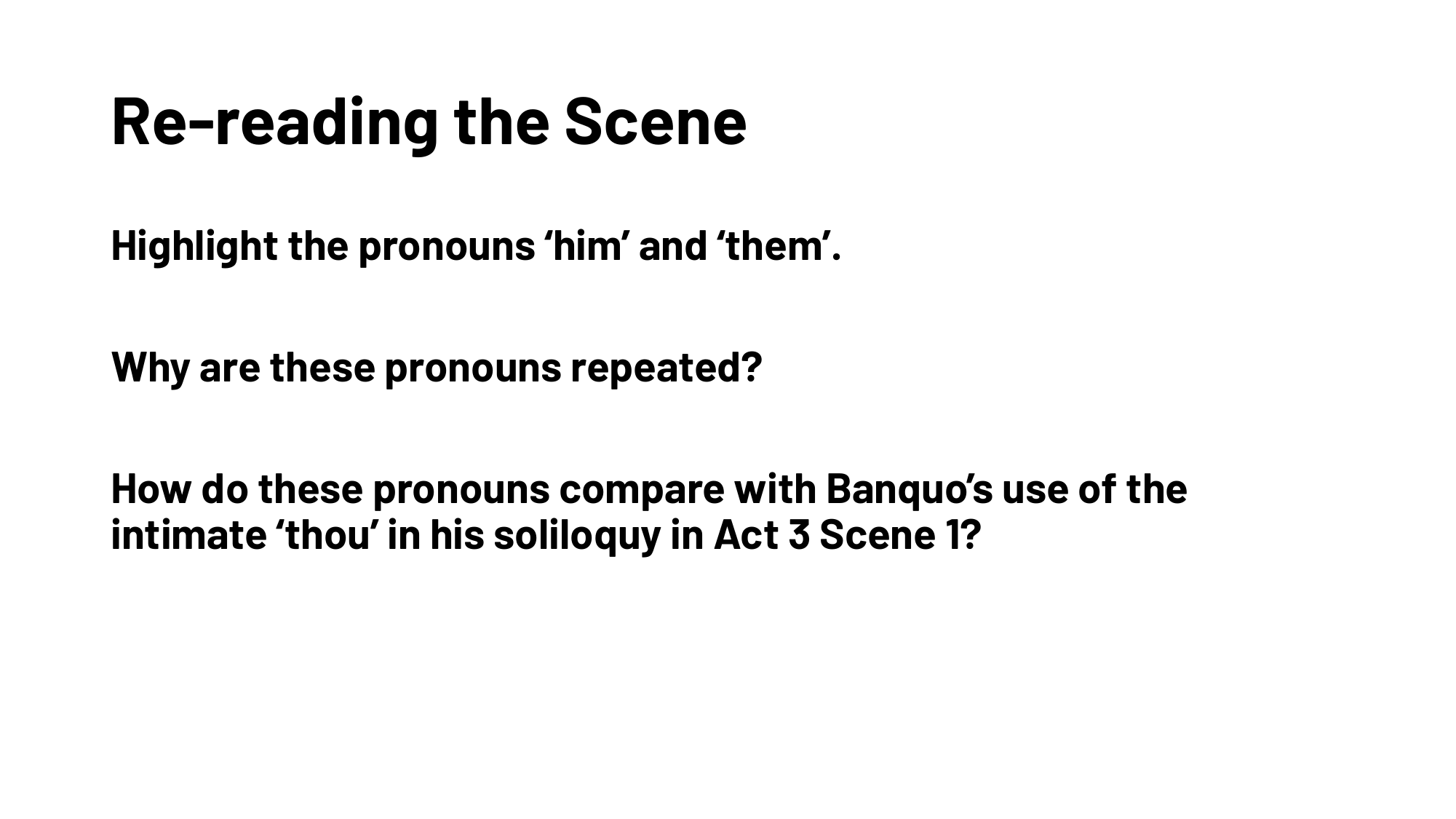

# Re-reading the Scene
Highlight the pronouns ‘him’ and ‘them’.

Why are these pronouns repeated?

How do these pronouns compare with Banquo’s use of the intimate ‘thou’ in his soliloquy in Act 3 Scene 1?